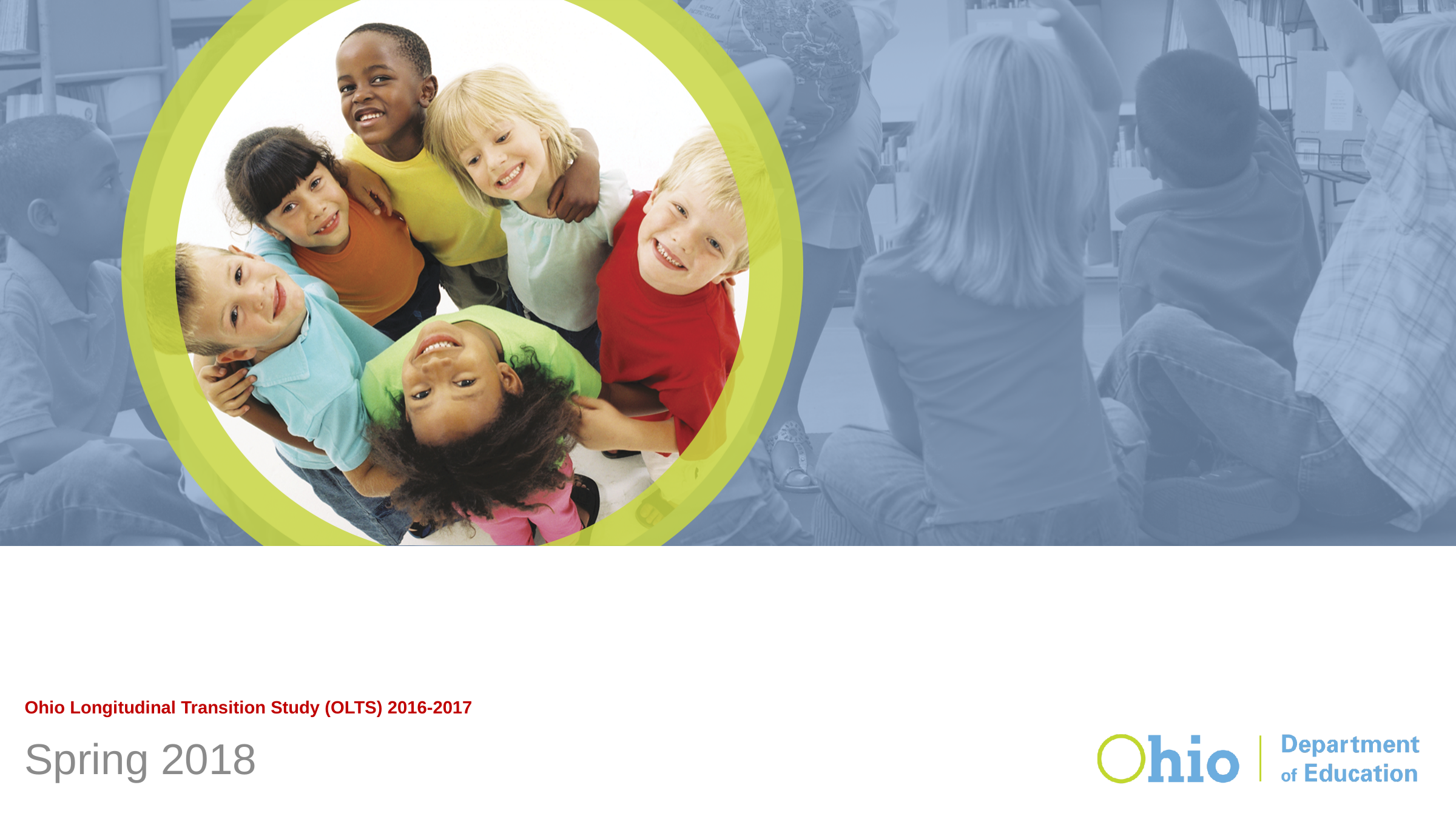

# Ohio Longitudinal Transition Study (OLTS) 2016-2017
Spring 2018